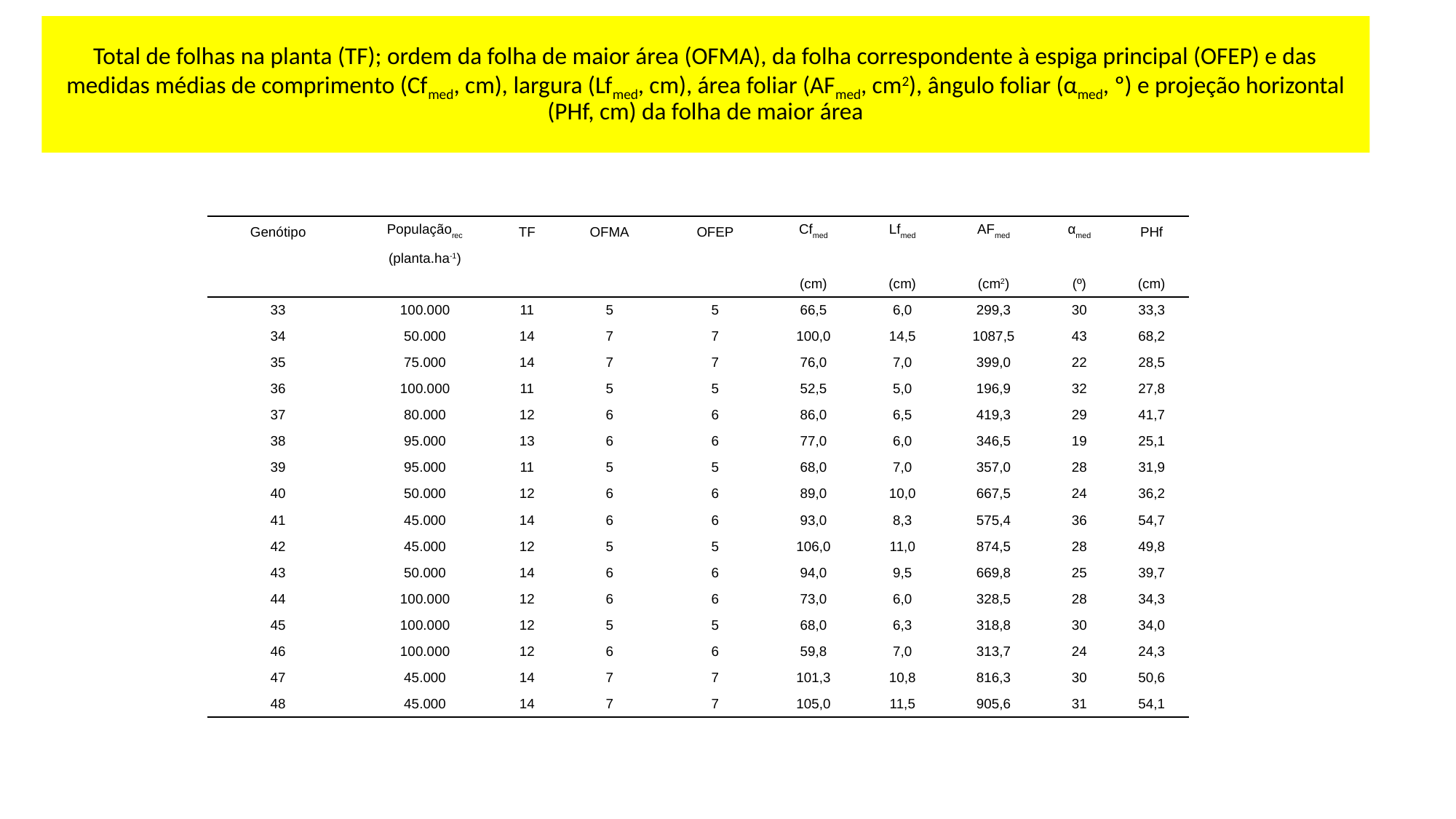

# Total de folhas na planta (TF); ordem da folha de maior área (OFMA), da folha correspondente à espiga principal (OFEP) e das medidas médias de comprimento (Cfmed, cm), largura (Lfmed, cm), área foliar (AFmed, cm2), ângulo foliar (αmed, º) e projeção horizontal (PHf, cm) da folha de maior área
| Genótipo | Populaçãorec | TF | OFMA | OFEP | Cfmed | Lfmed | AFmed | αmed | PHf |
| --- | --- | --- | --- | --- | --- | --- | --- | --- | --- |
|  | (planta.ha-1) |  |  |  | (cm) | (cm) | (cm2) | (º) | (cm) |
| 33 | 100.000 | 11 | 5 | 5 | 66,5 | 6,0 | 299,3 | 30 | 33,3 |
| 34 | 50.000 | 14 | 7 | 7 | 100,0 | 14,5 | 1087,5 | 43 | 68,2 |
| 35 | 75.000 | 14 | 7 | 7 | 76,0 | 7,0 | 399,0 | 22 | 28,5 |
| 36 | 100.000 | 11 | 5 | 5 | 52,5 | 5,0 | 196,9 | 32 | 27,8 |
| 37 | 80.000 | 12 | 6 | 6 | 86,0 | 6,5 | 419,3 | 29 | 41,7 |
| 38 | 95.000 | 13 | 6 | 6 | 77,0 | 6,0 | 346,5 | 19 | 25,1 |
| 39 | 95.000 | 11 | 5 | 5 | 68,0 | 7,0 | 357,0 | 28 | 31,9 |
| 40 | 50.000 | 12 | 6 | 6 | 89,0 | 10,0 | 667,5 | 24 | 36,2 |
| 41 | 45.000 | 14 | 6 | 6 | 93,0 | 8,3 | 575,4 | 36 | 54,7 |
| 42 | 45.000 | 12 | 5 | 5 | 106,0 | 11,0 | 874,5 | 28 | 49,8 |
| 43 | 50.000 | 14 | 6 | 6 | 94,0 | 9,5 | 669,8 | 25 | 39,7 |
| 44 | 100.000 | 12 | 6 | 6 | 73,0 | 6,0 | 328,5 | 28 | 34,3 |
| 45 | 100.000 | 12 | 5 | 5 | 68,0 | 6,3 | 318,8 | 30 | 34,0 |
| 46 | 100.000 | 12 | 6 | 6 | 59,8 | 7,0 | 313,7 | 24 | 24,3 |
| 47 | 45.000 | 14 | 7 | 7 | 101,3 | 10,8 | 816,3 | 30 | 50,6 |
| 48 | 45.000 | 14 | 7 | 7 | 105,0 | 11,5 | 905,6 | 31 | 54,1 |